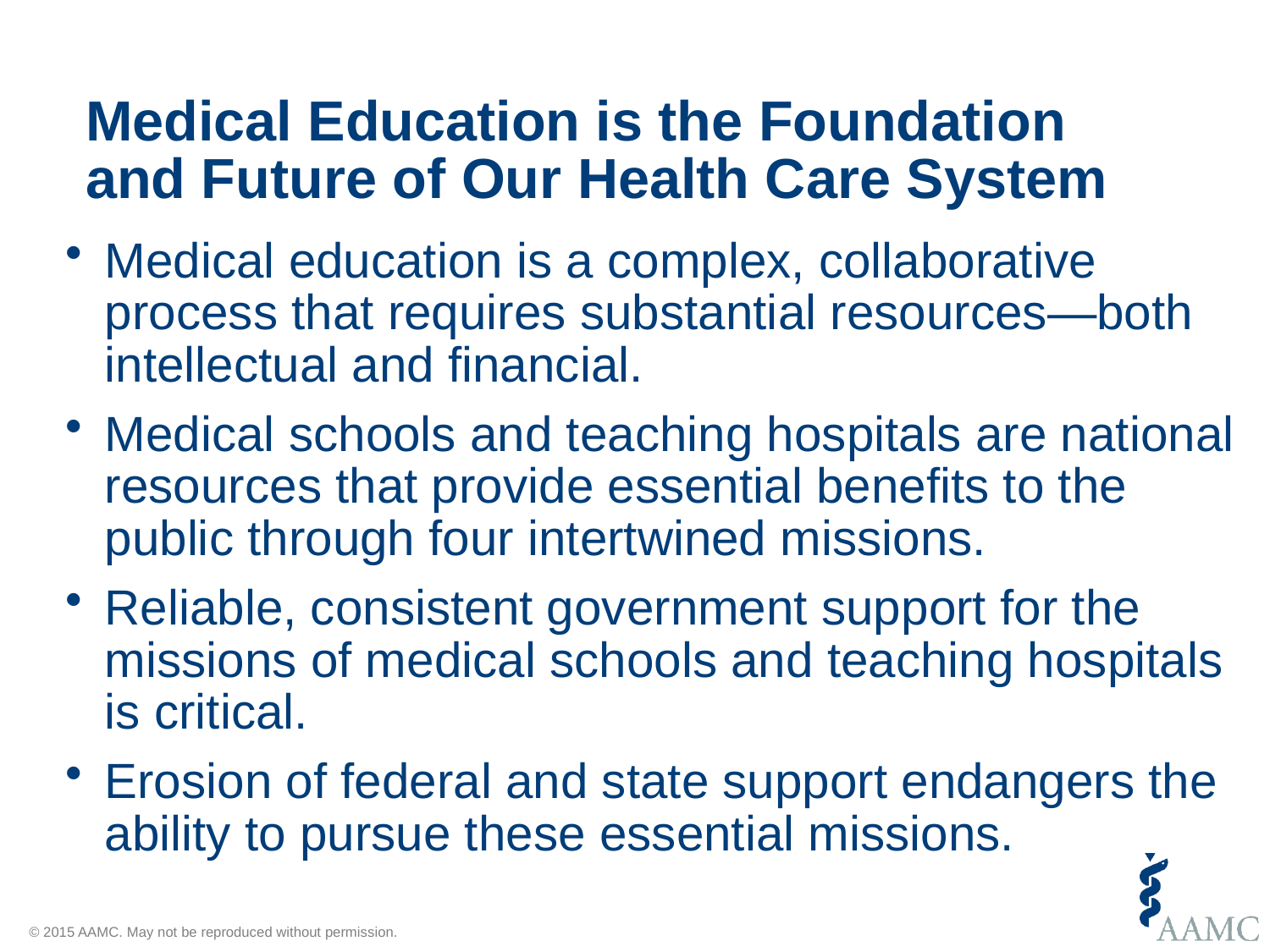

# Medical Education is the Foundation and Future of Our Health Care System
Medical education is a complex, collaborative process that requires substantial resources—both intellectual and financial.
Medical schools and teaching hospitals are national resources that provide essential benefits to the public through four intertwined missions.
Reliable, consistent government support for the missions of medical schools and teaching hospitals is critical.
Erosion of federal and state support endangers the ability to pursue these essential missions.